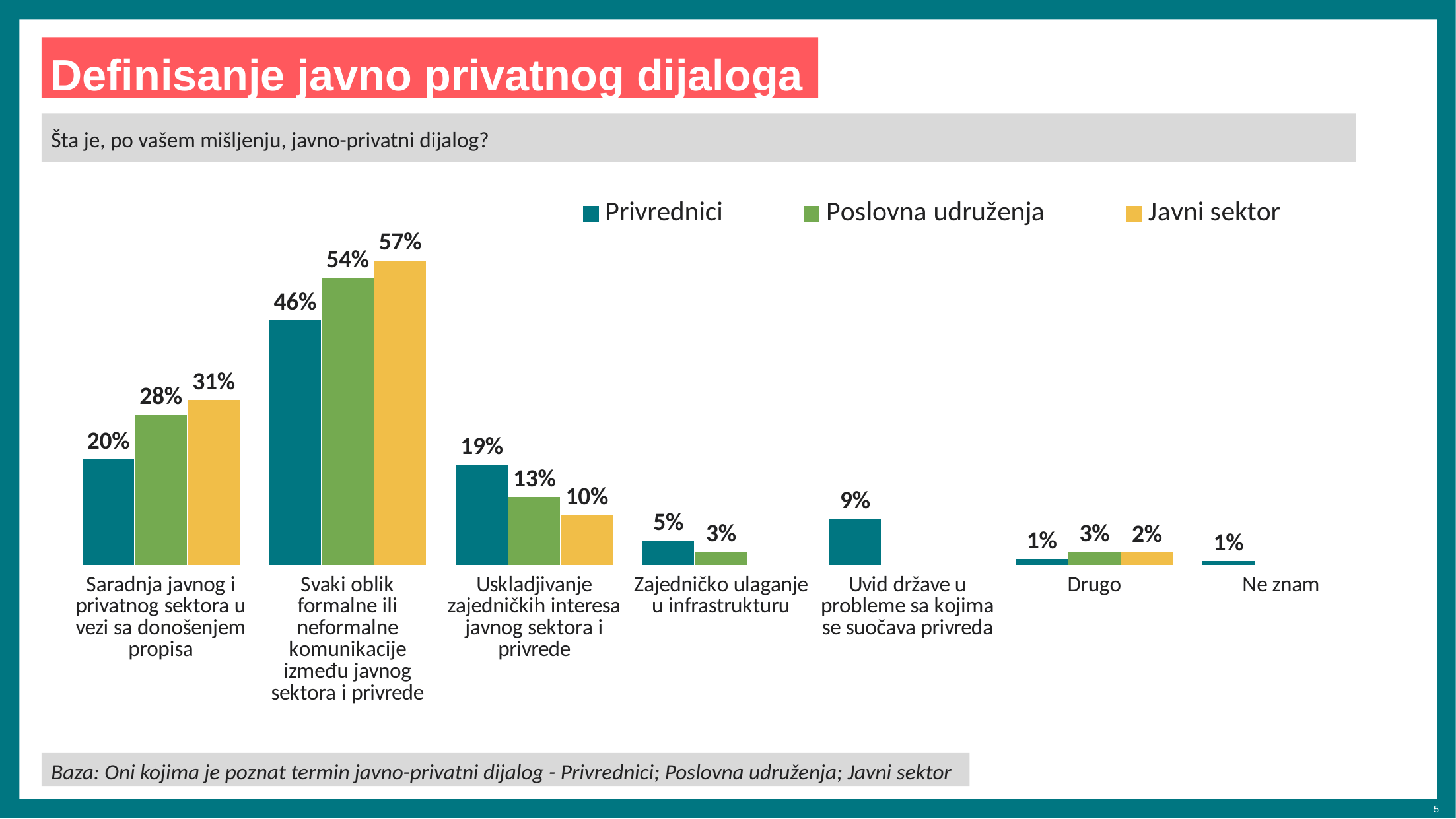

# Definisanje javno privatnog dijaloga
Šta je, po vašem mišljenju, javno-privatni dijalog?

### Chart

| Category | Privrednici | Poslovna udruženja | Javni sektor |
|---|---|---|---|
| Saradnja javnog i privatnog sektora u vezi sa donošenjem propisa | 19.9 | 28.2 | 31.0 |
| Svaki oblik formalne ili neformalne komunikacije između javnog sektora i privrede | 45.9 | 53.8 | 57.1 |
| Uskladjivanje zajedničkih interesa javnog sektora i privrede | 18.8 | 12.8 | 9.5 |
| Zajedničko ulaganje u infrastrukturu | 4.7 | 2.6 | None |
| Uvid države u probleme sa kojima se suočava privreda | 8.7 | None | None |
| Drugo | 1.2 | 2.6 | 2.4 |
| Ne znam | 0.8 | None | None |
Baza: Oni kojima je poznat termin javno-privatni dijalog - Privrednici; Poslovna udruženja; Javni sektor